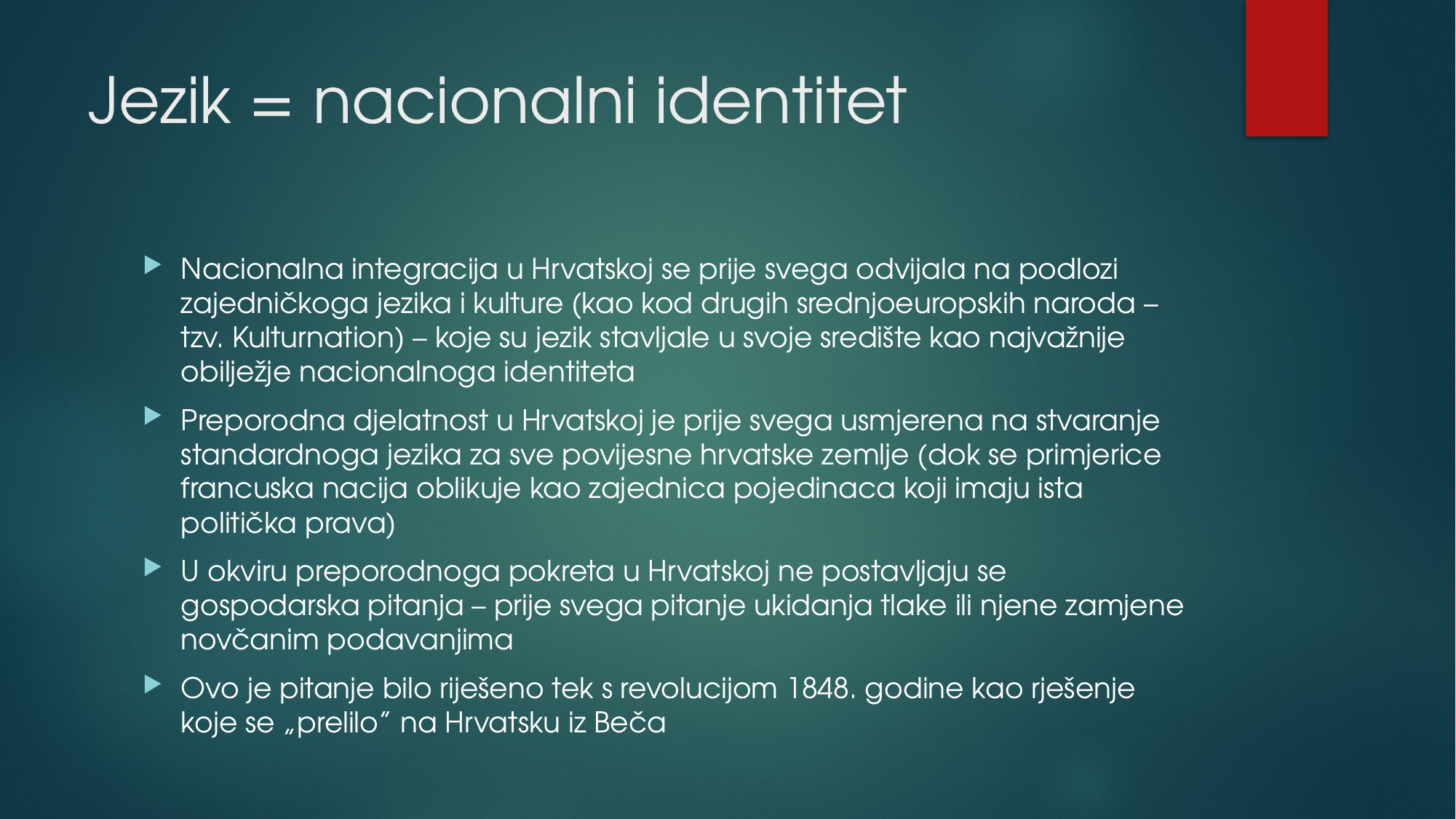

# Jezik = nacionalni identitet
Nacionalna integracija u Hrvatskoj se prije svega odvijala na podlozi zajedničkoga jezika i kulture (kao kod drugih srednjoeuropskih naroda – tzv. Kulturnation) – koje su jezik stavljale u svoje središte kao najvažnije obilježje nacionalnoga identiteta
Preporodna djelatnost u Hrvatskoj je prije svega usmjerena na stvaranje standardnoga jezika za sve povijesne hrvatske zemlje (dok se primjerice francuska nacija oblikuje kao zajednica pojedinaca koji imaju ista politička prava)
U okviru preporodnoga pokreta u Hrvatskoj ne postavljaju se gospodarska pitanja – prije svega pitanje ukidanja tlake ili njene zamjene novčanim podavanjima
Ovo je pitanje bilo riješeno tek s revolucijom 1848. godine kao rješenje koje se „prelilo” na Hrvatsku iz Beča